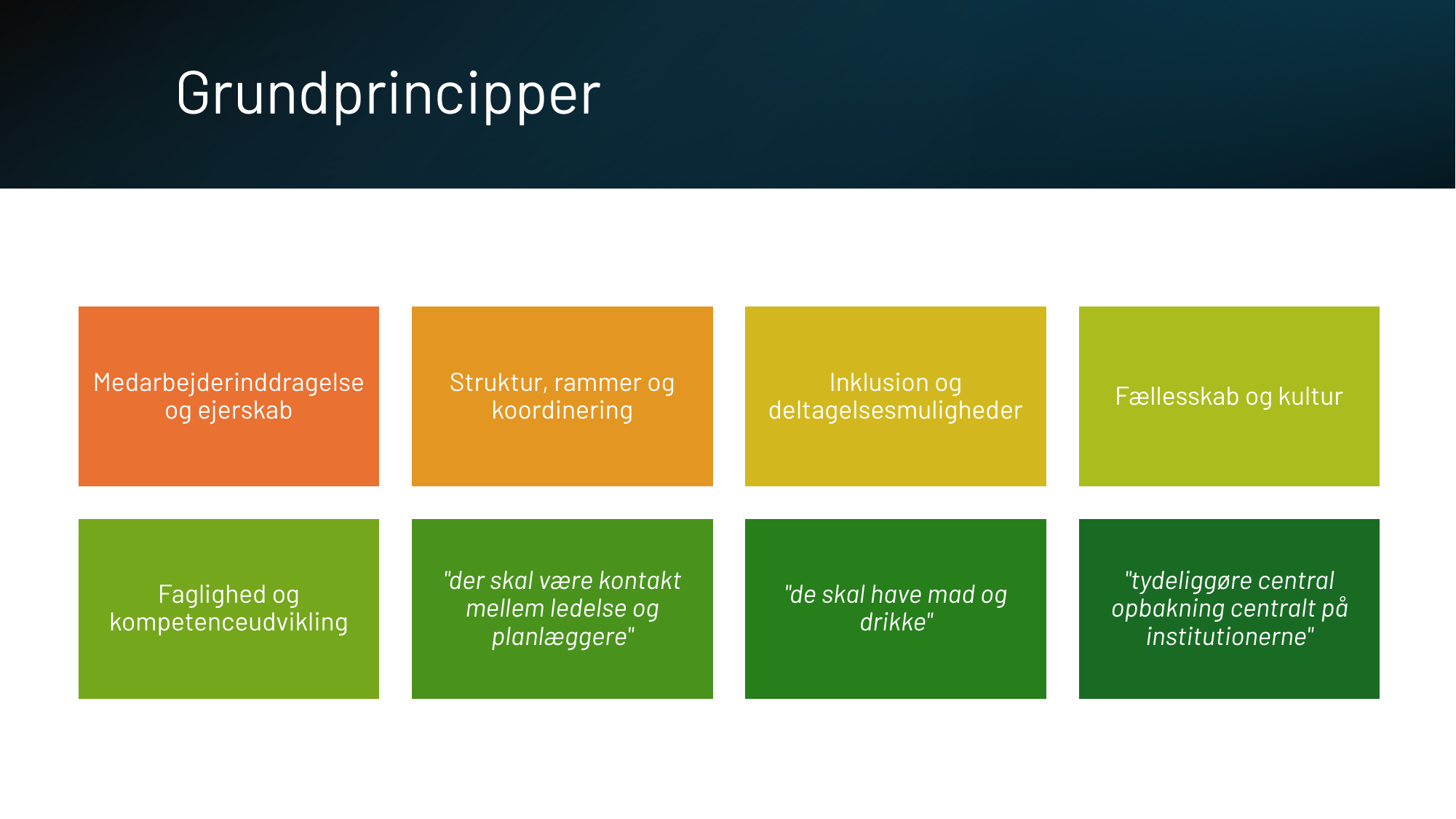

# Grundprincipper
Medarbejderinddragelse og ejerskab
Struktur, rammer og koordinering
Inklusion og deltagelsesmuligheder
Fællesskab og kultur
Faglighed og kompetenceudvikling
"der skal være kontakt mellem ledelse og planlæggere"
"de skal have mad og drikke"
"tydeliggøre central opbakning centralt på institutionerne"